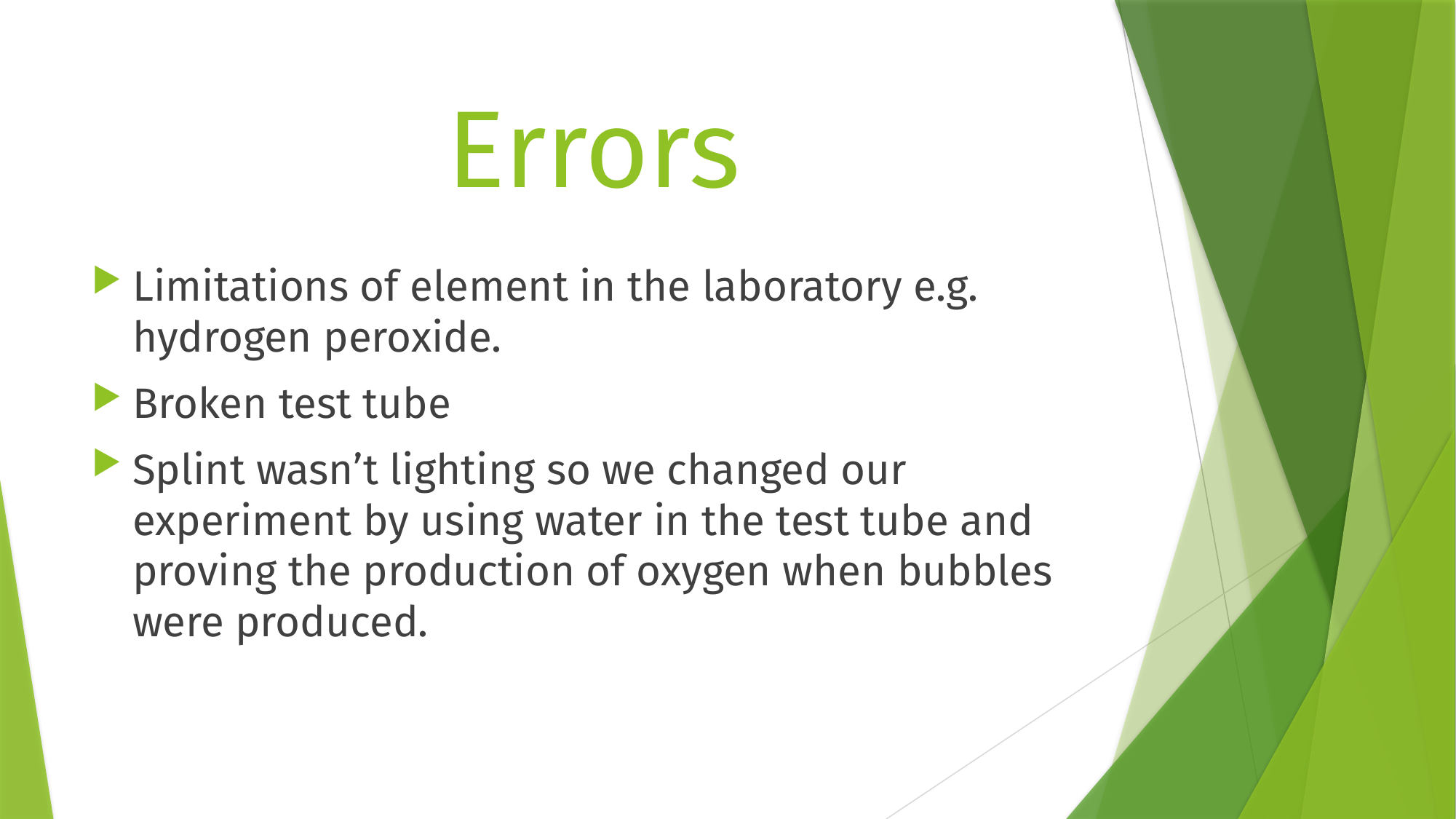

# Errors
Limitations of element in the laboratory e.g. hydrogen peroxide.
Broken test tube
Splint wasn’t lighting so we changed our experiment by using water in the test tube and proving the production of oxygen when bubbles were produced.